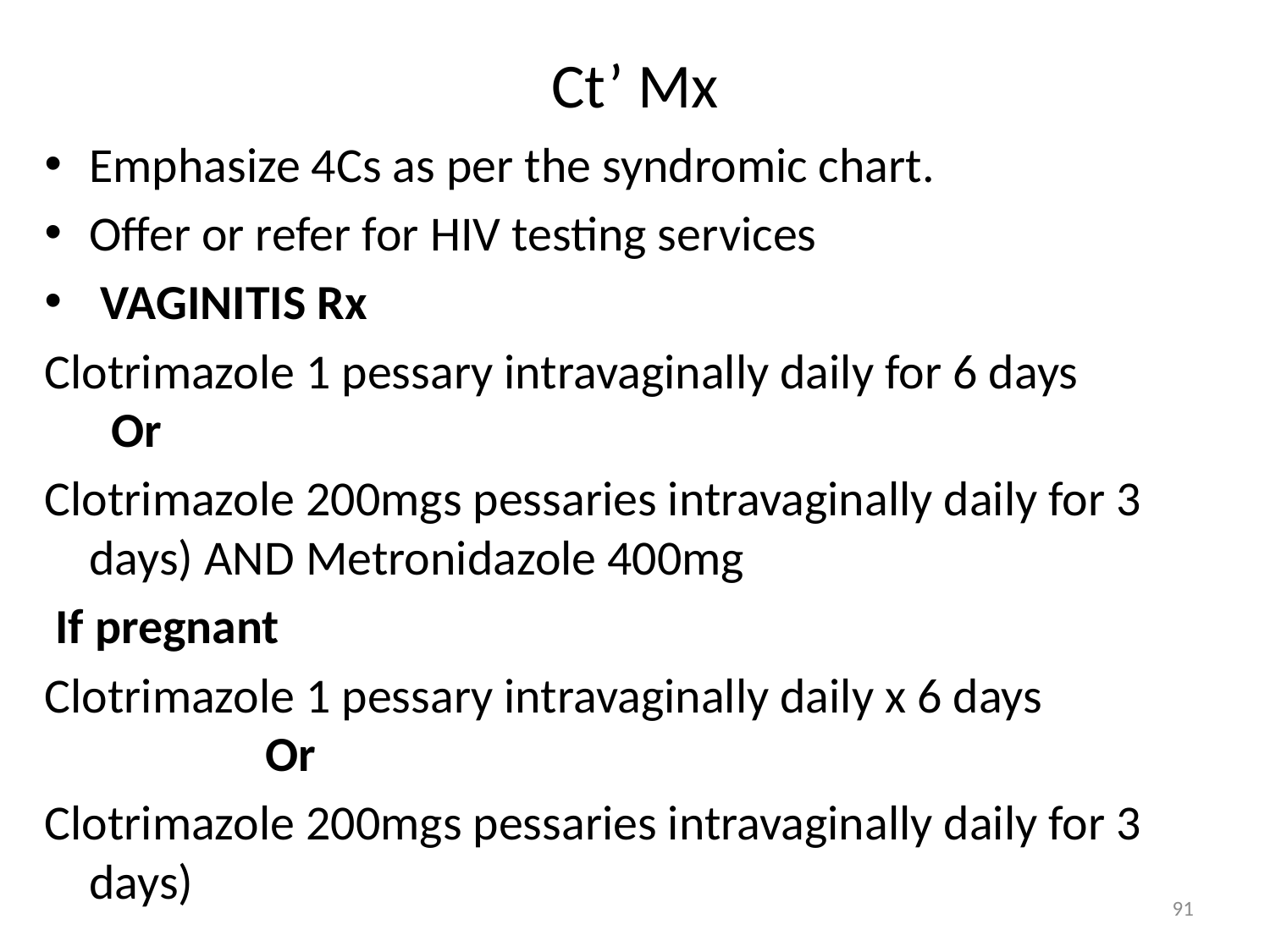

# Ct’ Mx
Emphasize 4Cs as per the syndromic chart.
Offer or refer for HIV testing services
 VAGINITIS Rx
Clotrimazole 1 pessary intravaginally daily for 6 days                Or
Clotrimazole 200mgs pessaries intravaginally daily for 3 days) AND Metronidazole 400mg
 If pregnant
Clotrimazole 1 pessary intravaginally daily x 6 days                                 Or
Clotrimazole 200mgs pessaries intravaginally daily for 3 days)
91